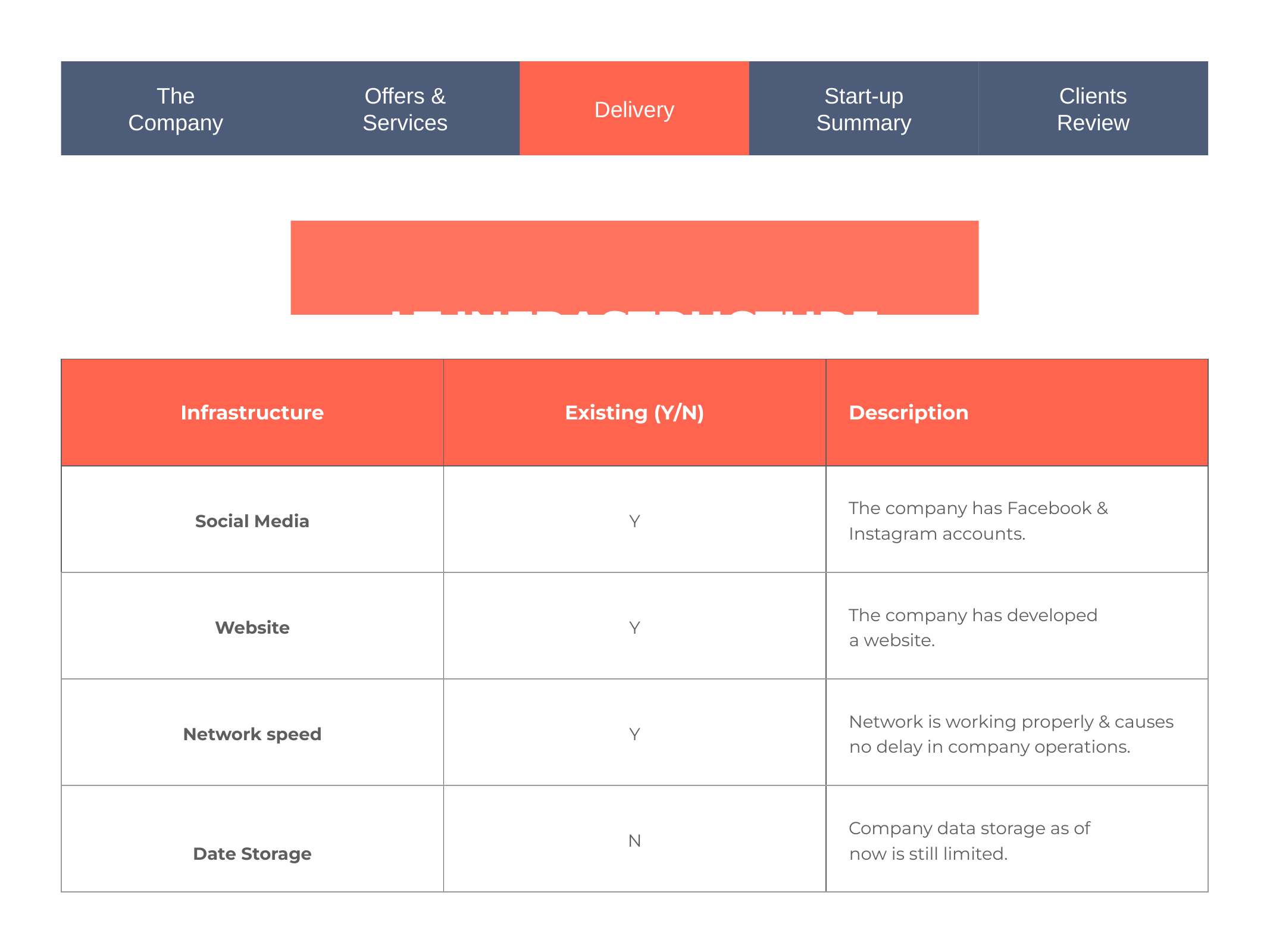

The
Company
Offers &
Services
Start-up
Summary
Clients
Review
Delivery

I.T INFRASTRUCTURE
| Infrastructure | Existing (Y/N) | Description |
| --- | --- | --- |
| Social Media | Y | The company has Facebook & Instagram accounts. |
| Website | Y | The company has developed a website. |
| Network speed | Y | Network is working properly & causes no delay in company operations. |
| Date Storage | N | Company data storage as of now is still limited. |